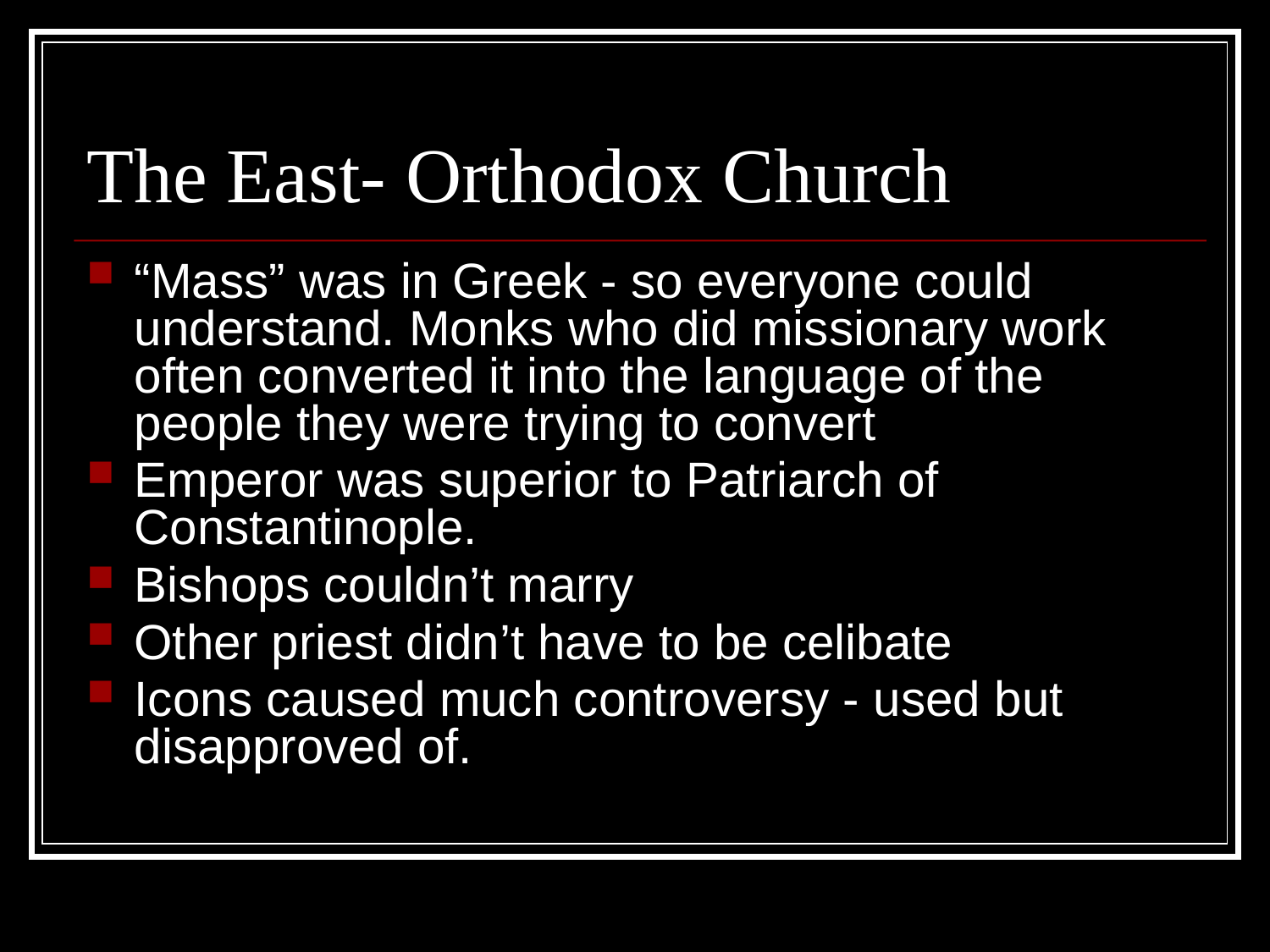

# The East- Orthodox Church
“Mass” was in Greek - so everyone could understand. Monks who did missionary work often converted it into the language of the people they were trying to convert
Emperor was superior to Patriarch of Constantinople.
Bishops couldn’t marry
Other priest didn’t have to be celibate
Icons caused much controversy - used but disapproved of.